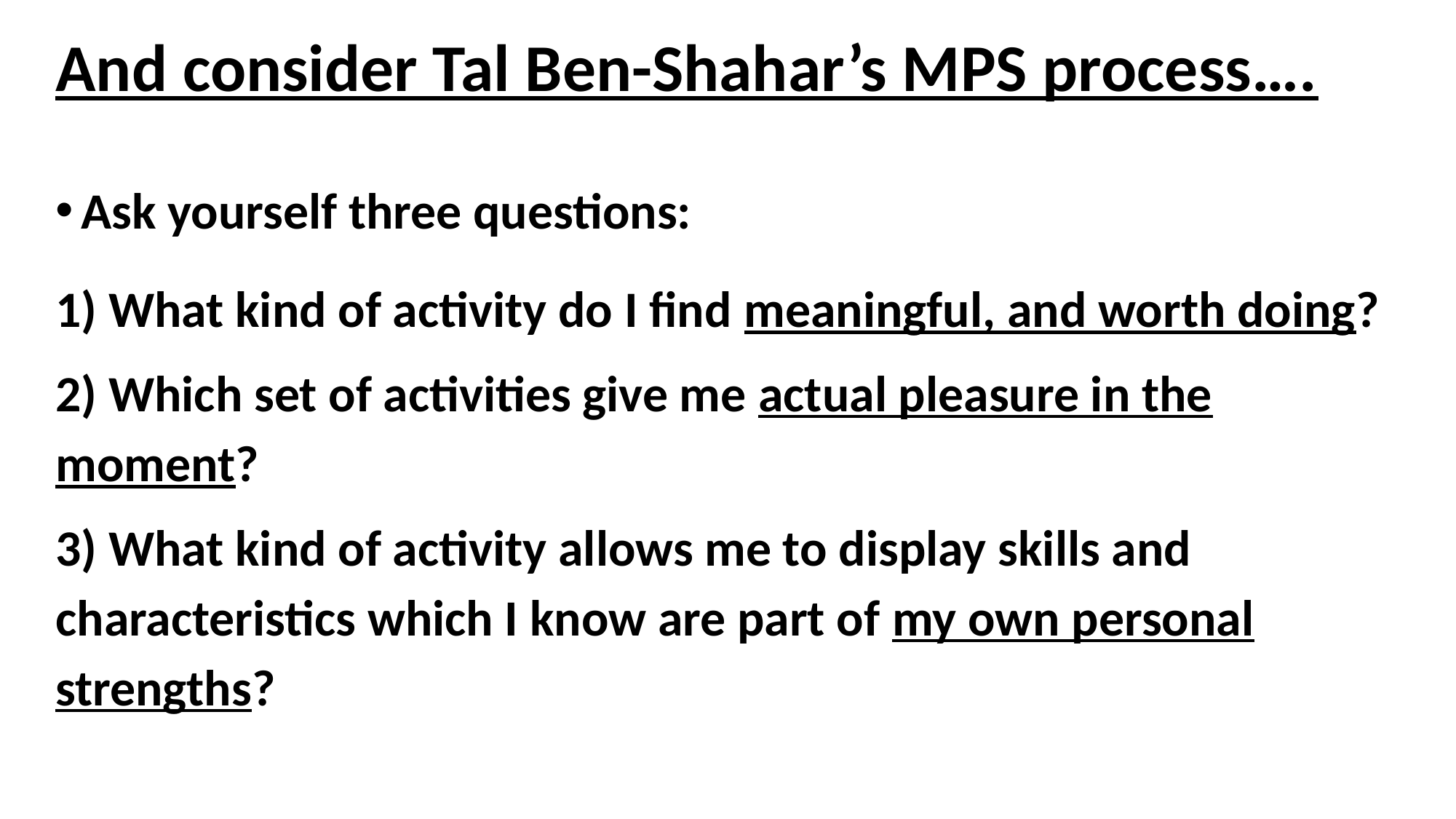

# And consider Tal Ben-Shahar’s MPS process….
Ask yourself three questions:
1) What kind of activity do I find meaningful, and worth doing?
2) Which set of activities give me actual pleasure in the moment?
3) What kind of activity allows me to display skills and characteristics which I know are part of my own personal strengths?